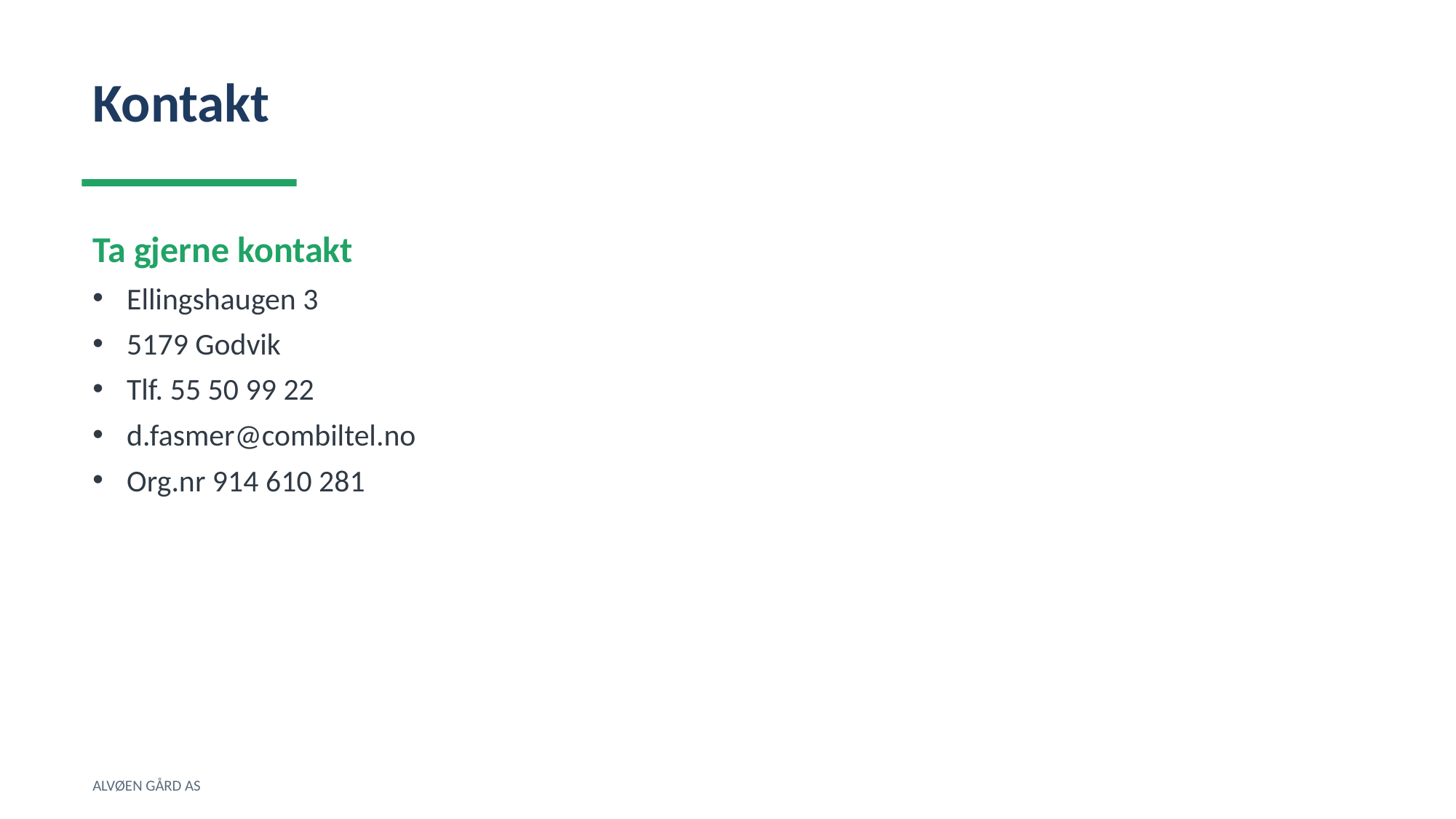

Kontakt

Ta gjerne kontakt
Ellingshaugen 3
5179 Godvik
Tlf. 55 50 99 22
d.fasmer@combiltel.no
Org.nr 914 610 281
ALVØEN GÅRD AS